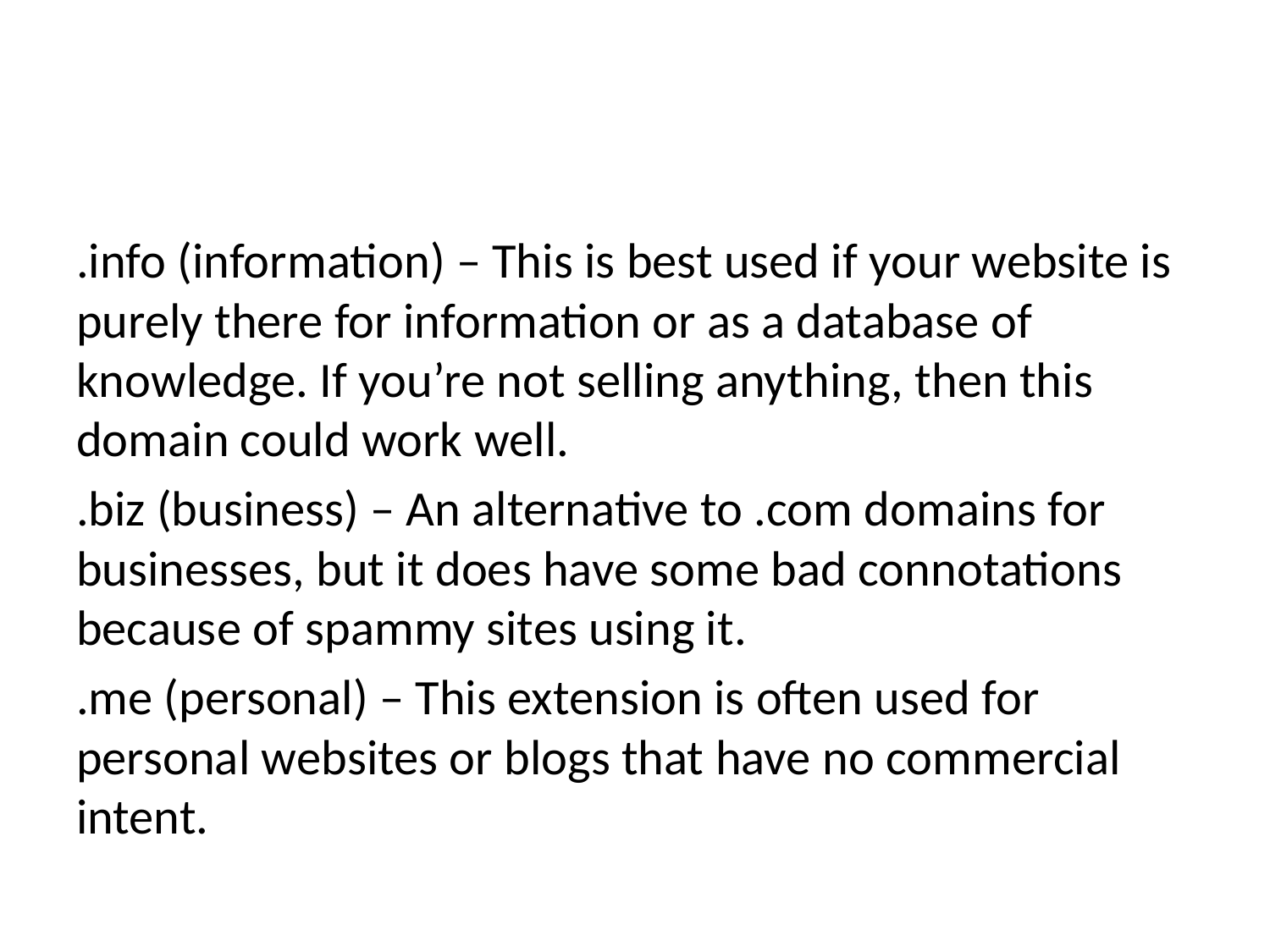

.info (information) – This is best used if your website is purely there for information or as a database of knowledge. If you’re not selling anything, then this domain could work well.
.biz (business) – An alternative to .com domains for businesses, but it does have some bad connotations because of spammy sites using it.
.me (personal) – This extension is often used for personal websites or blogs that have no commercial intent.